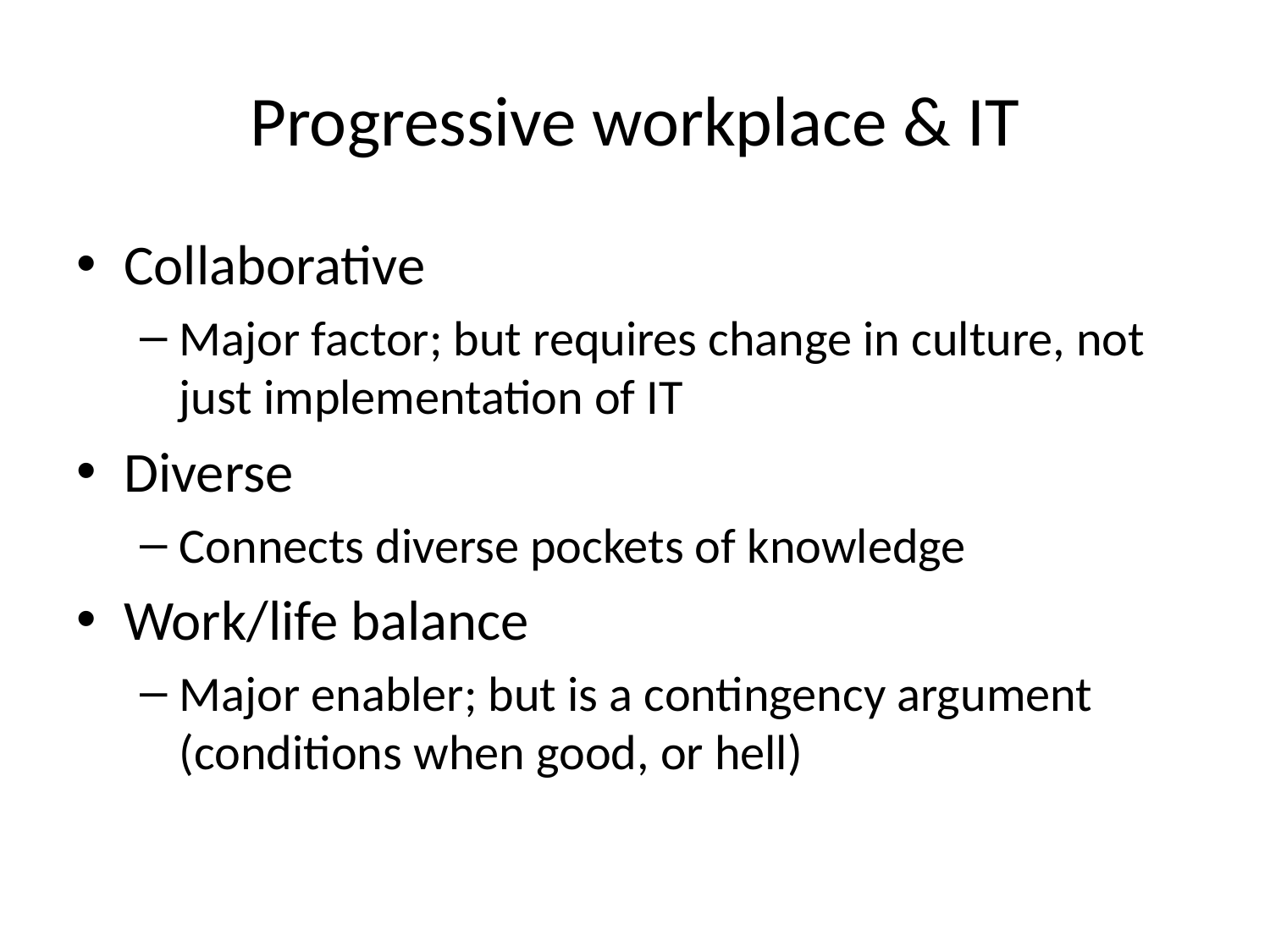

# Progressive workplace & IT
Collaborative
Major factor; but requires change in culture, not just implementation of IT
Diverse
Connects diverse pockets of knowledge
Work/life balance
Major enabler; but is a contingency argument (conditions when good, or hell)